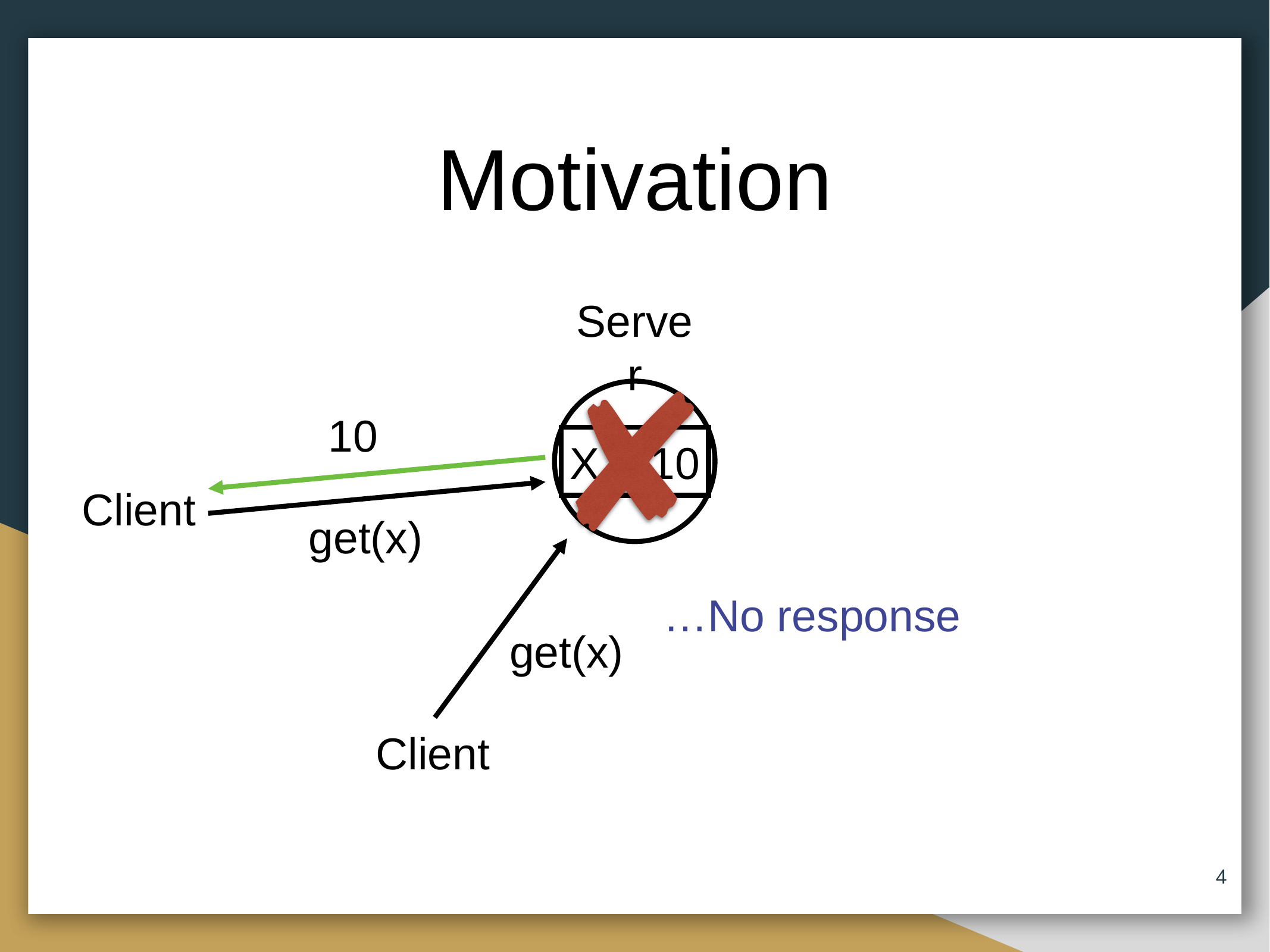

# Motivation
Server

10
X = 10
Client
get(x)
…No response
get(x)
Client
4